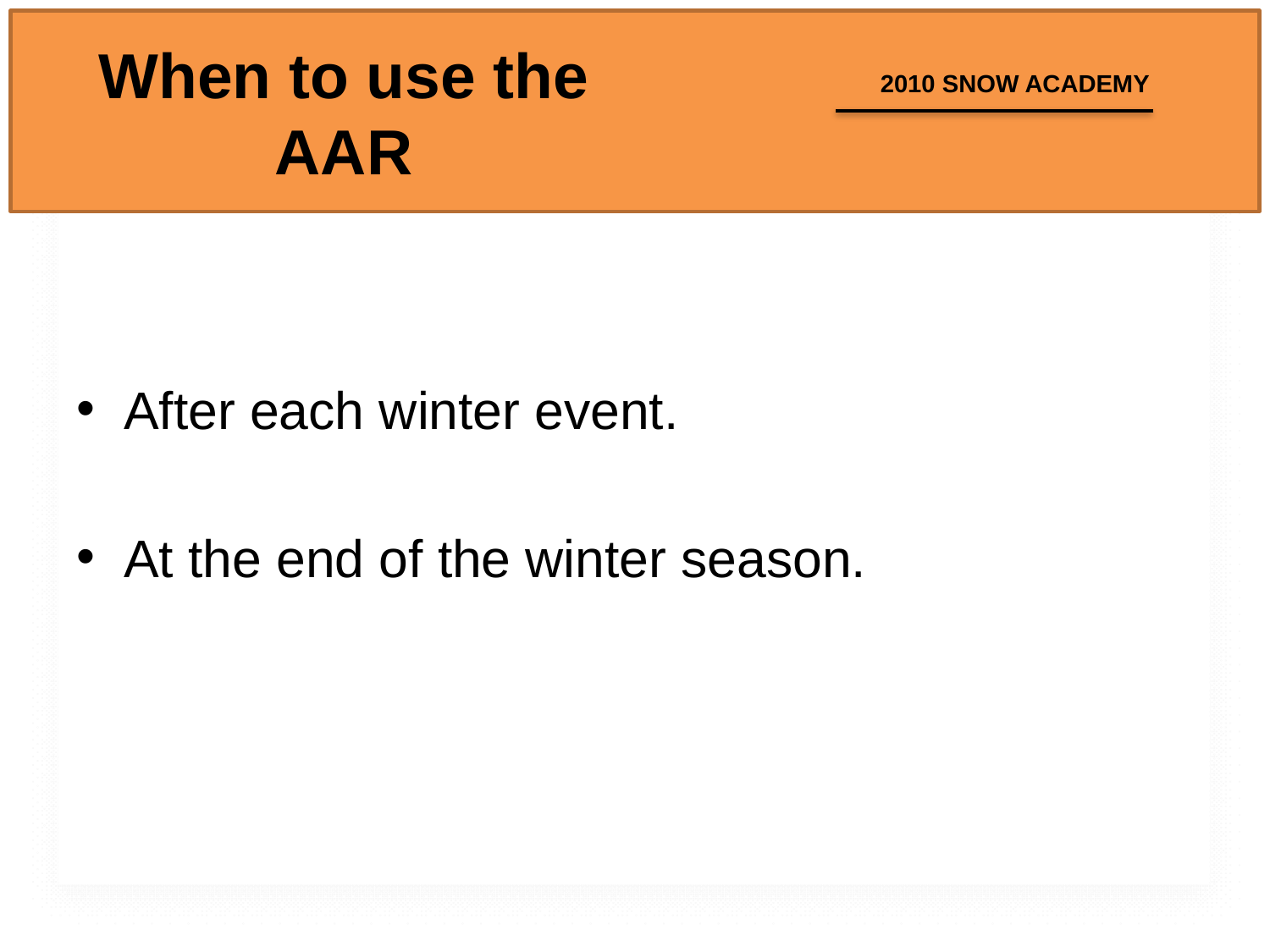

# When to use the AAR

After each winter event.

At the end of the winter season.